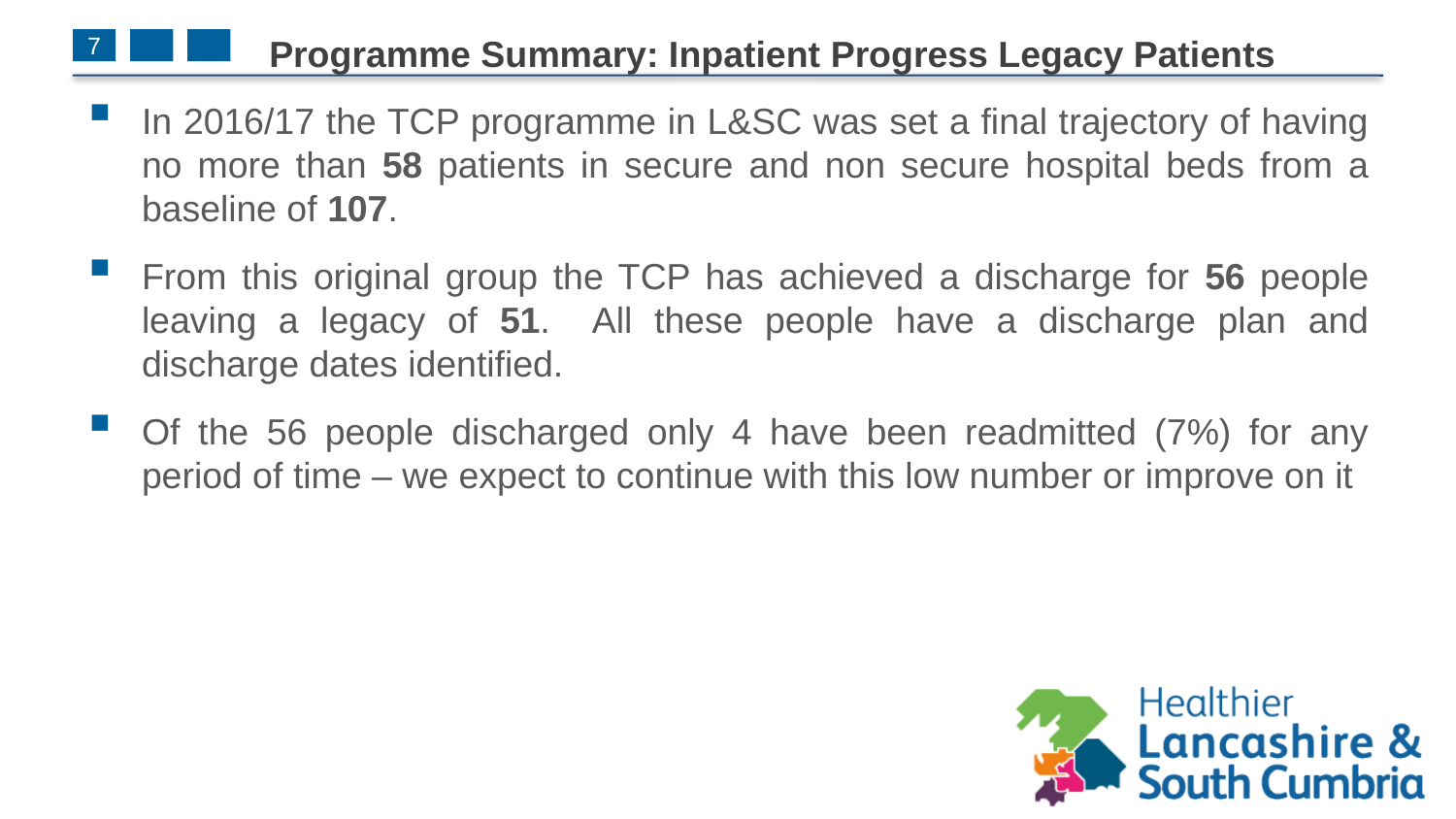

# Programme Summary: Inpatient Progress Legacy Patients
7
In 2016/17 the TCP programme in L&SC was set a final trajectory of having no more than 58 patients in secure and non secure hospital beds from a baseline of 107.
From this original group the TCP has achieved a discharge for 56 people leaving a legacy of 51.  All these people have a discharge plan and discharge dates identified.
Of the 56 people discharged only 4 have been readmitted (7%) for any period of time – we expect to continue with this low number or improve on it